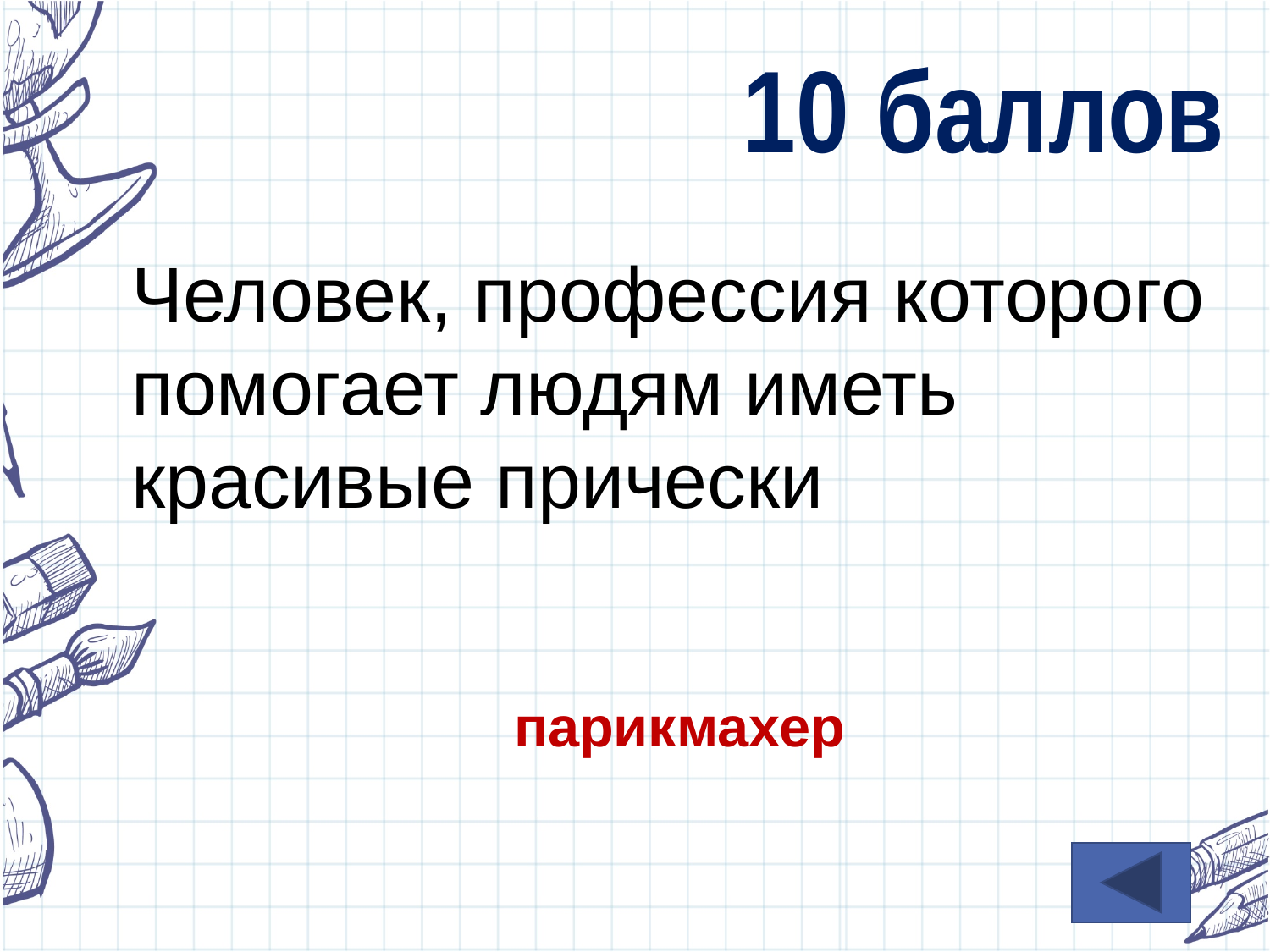

10 баллов
Человек, профессия которого помогает людям иметь красивые прически
парикмахер